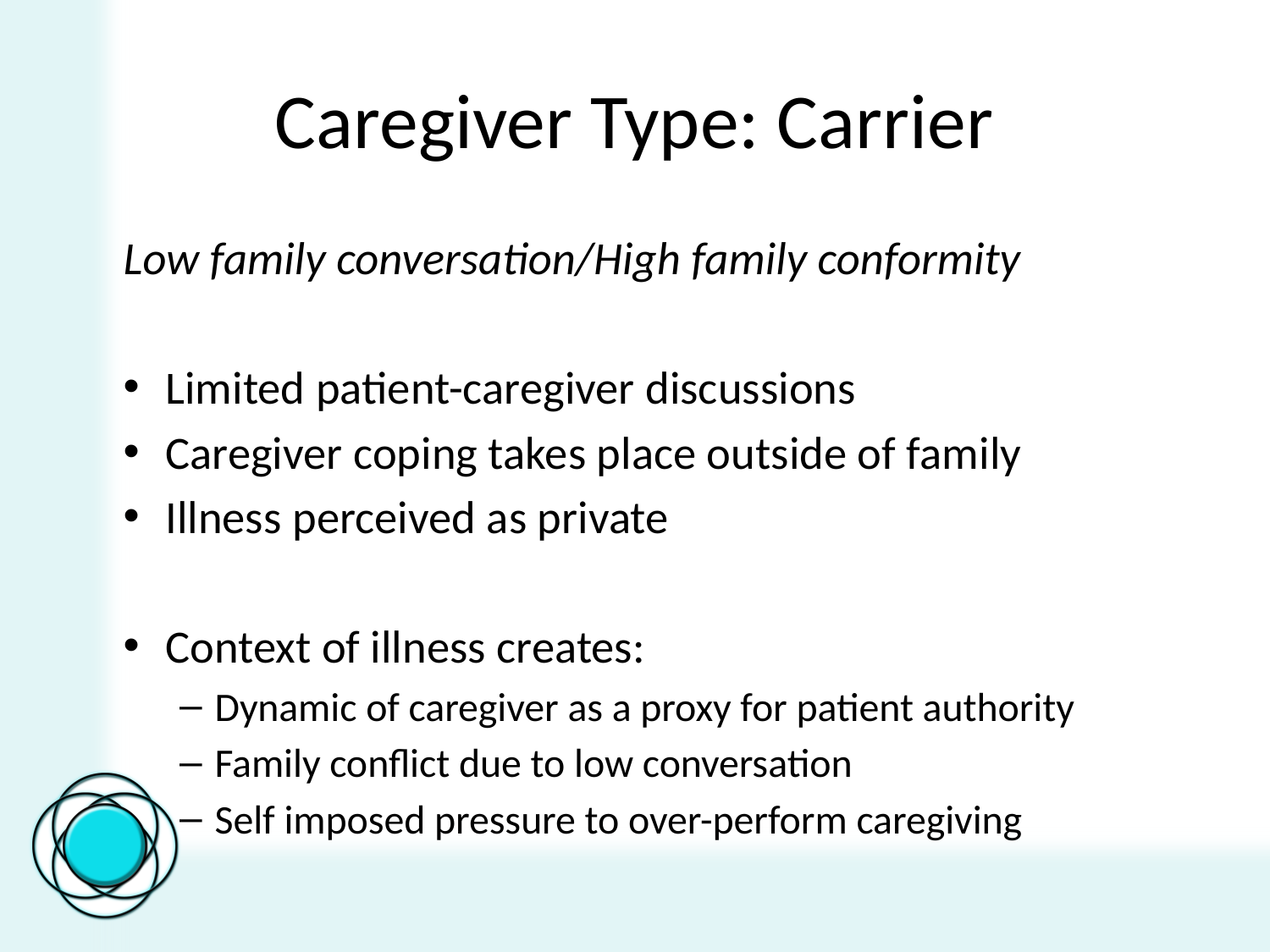

# Caregiver Type: Carrier
Low family conversation/High family conformity

Limited patient-caregiver discussions
Caregiver coping takes place outside of family
Illness perceived as private

Context of illness creates:
Dynamic of caregiver as a proxy for patient authority
Family conflict due to low conversation
Self imposed pressure to over-perform caregiving